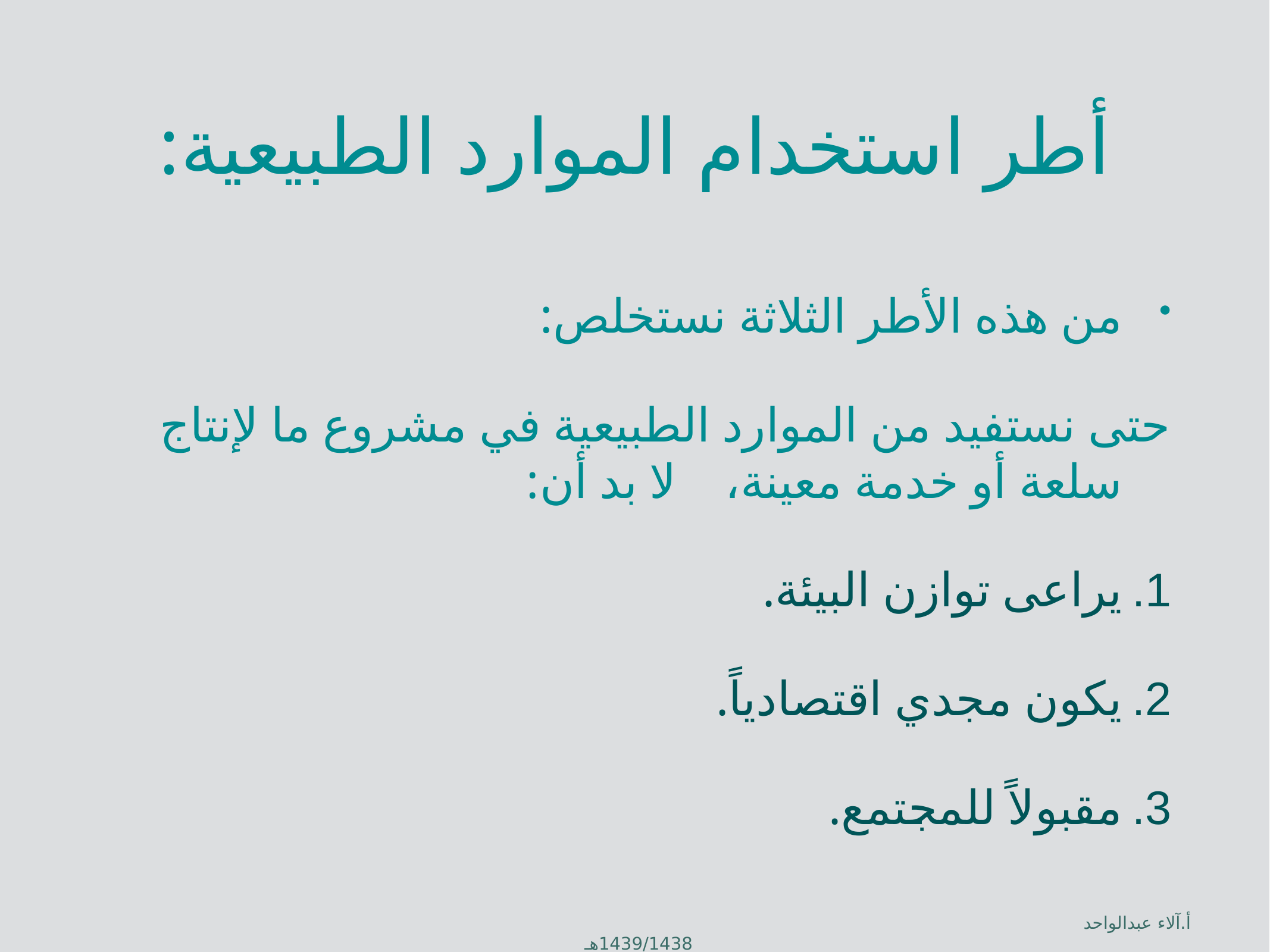

# أطر استخدام الموارد الطبيعية:
من هذه الأطر الثلاثة نستخلص:
حتى نستفيد من الموارد الطبيعية في مشروع ما لإنتاج سلعة أو خدمة معينة،    لا بد أن:
يراعى توازن البيئة.
يكون مجدي اقتصادياً.
مقبولاً للمجتمع.
أ.آلاء عبدالواحد                                                                                                                                                                                       1439/1438هـ